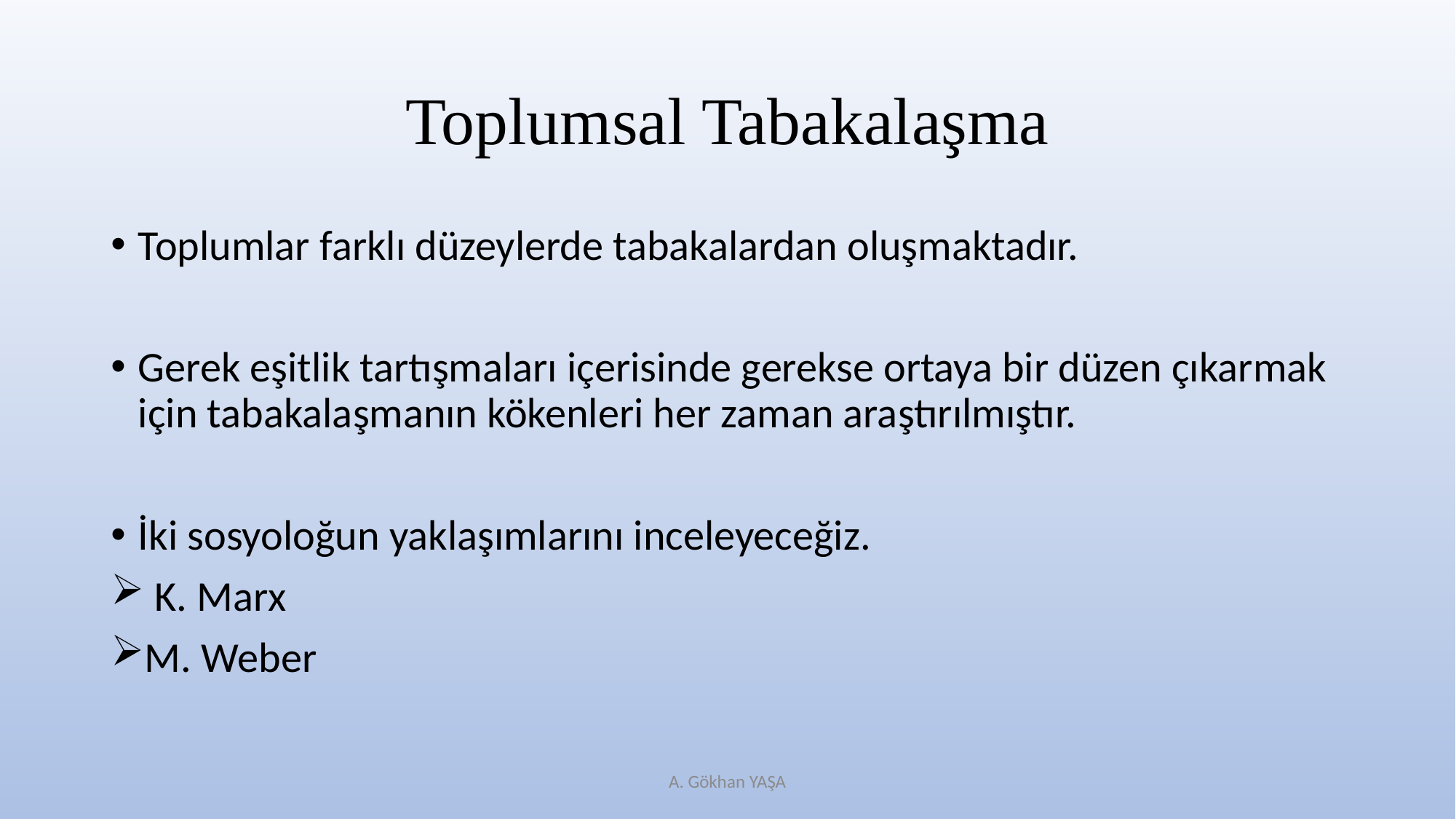

# Toplumsal Tabakalaşma
Toplumlar farklı düzeylerde tabakalardan oluşmaktadır.

Gerek eşitlik tartışmaları içerisinde gerekse ortaya bir düzen çıkarmak için tabakalaşmanın kökenleri her zaman araştırılmıştır.

İki sosyoloğun yaklaşımlarını inceleyeceğiz.
 K. Marx
M. Weber
A. Gökhan YAŞA